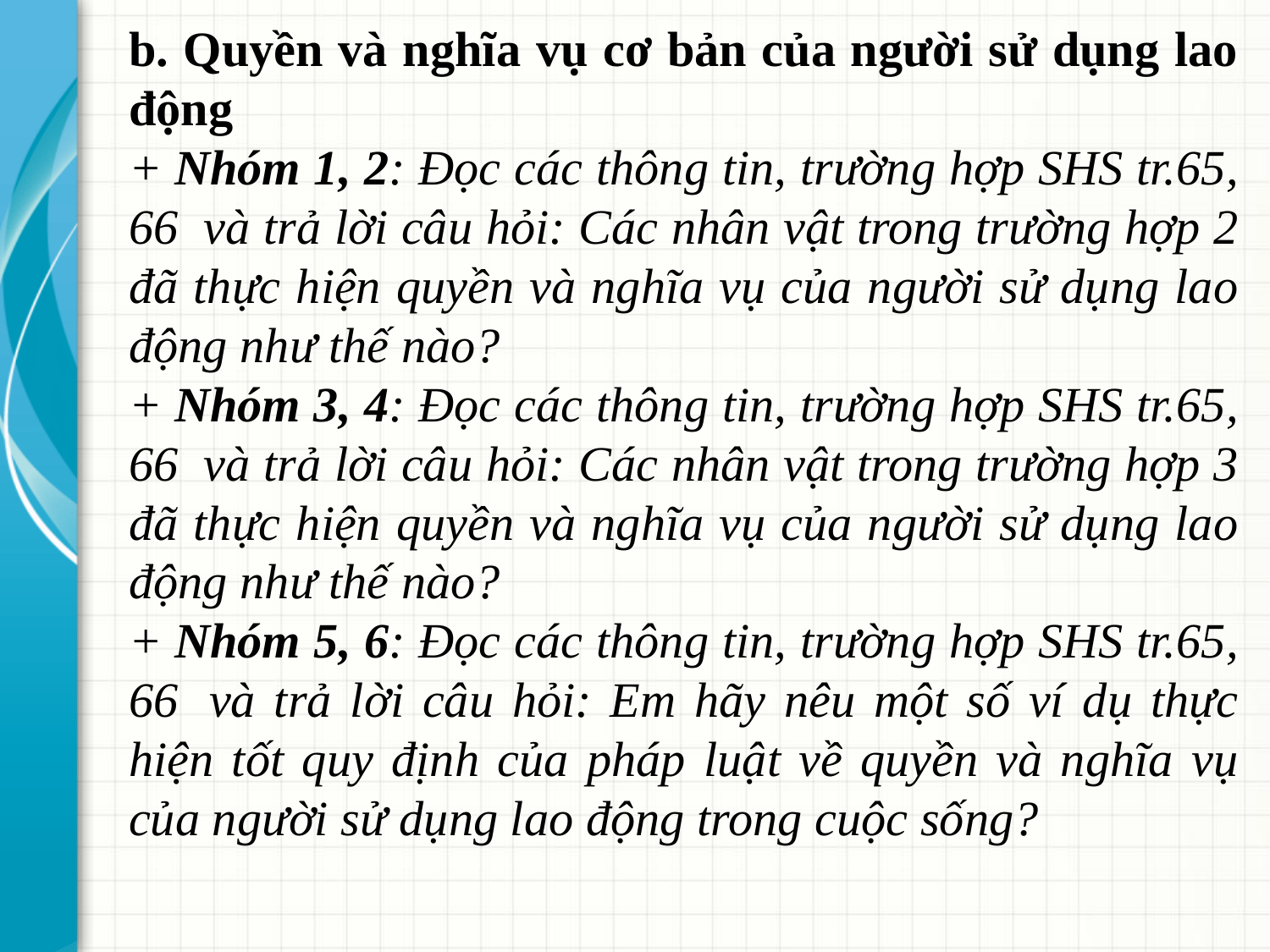

b. Quyền và nghĩa vụ cơ bản của người sử dụng lao động
+ Nhóm 1, 2: Đọc các thông tin, trường hợp SHS tr.65, 66  và trả lời câu hỏi: Các nhân vật trong trường hợp 2 đã thực hiện quyền và nghĩa vụ của người sử dụng lao động như thế nào?
+ Nhóm 3, 4: Đọc các thông tin, trường hợp SHS tr.65, 66  và trả lời câu hỏi: Các nhân vật trong trường hợp 3 đã thực hiện quyền và nghĩa vụ của người sử dụng lao động như thế nào?
+ Nhóm 5, 6: Đọc các thông tin, trường hợp SHS tr.65, 66  và trả lời câu hỏi: Em hãy nêu một số ví dụ thực hiện tốt quy định của pháp luật về quyền và nghĩa vụ của người sử dụng lao động trong cuộc sống?